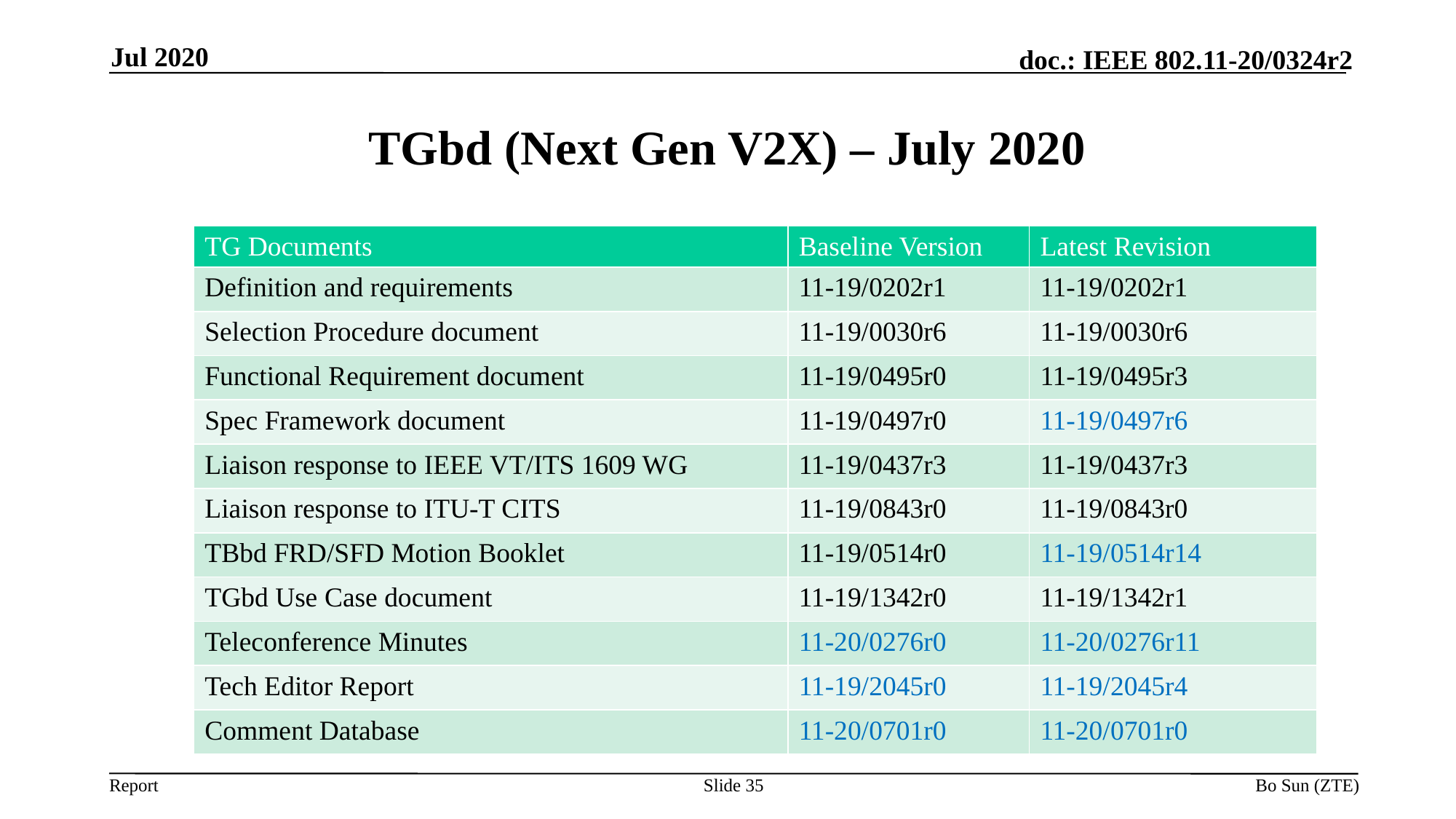

Jul 2020
# TGbd (Next Gen V2X) – July 2020
| TG Documents | Baseline Version | Latest Revision |
| --- | --- | --- |
| Definition and requirements | 11-19/0202r1 | 11-19/0202r1 |
| Selection Procedure document | 11-19/0030r6 | 11-19/0030r6 |
| Functional Requirement document | 11-19/0495r0 | 11-19/0495r3 |
| Spec Framework document | 11-19/0497r0 | 11-19/0497r6 |
| Liaison response to IEEE VT/ITS 1609 WG | 11-19/0437r3 | 11-19/0437r3 |
| Liaison response to ITU-T CITS | 11-19/0843r0 | 11-19/0843r0 |
| TBbd FRD/SFD Motion Booklet | 11-19/0514r0 | 11-19/0514r14 |
| TGbd Use Case document | 11-19/1342r0 | 11-19/1342r1 |
| Teleconference Minutes | 11-20/0276r0 | 11-20/0276r11 |
| Tech Editor Report | 11-19/2045r0 | 11-19/2045r4 |
| Comment Database | 11-20/0701r0 | 11-20/0701r0 |
Slide 35
Bo Sun (ZTE)